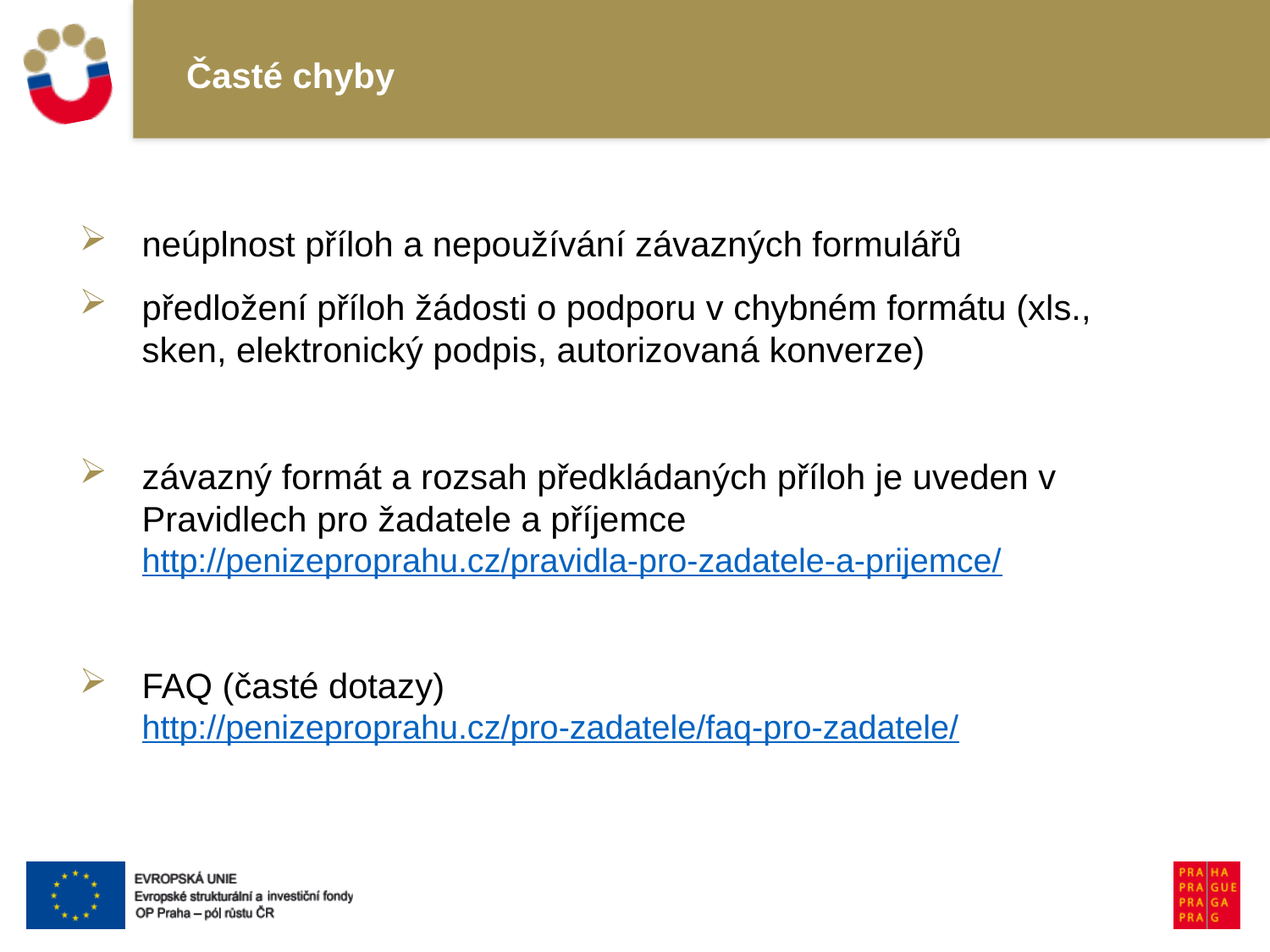

# Časté chyby

neúplnost příloh a nepoužívání závazných formulářů
předložení příloh žádosti o podporu v chybném formátu (xls., sken, elektronický podpis, autorizovaná konverze)

závazný formát a rozsah předkládaných příloh je uveden v Pravidlech pro žadatele a příjemce http://penizeproprahu.cz/pravidla-pro-zadatele-a-prijemce/

FAQ (časté dotazy)                                        http://penizeproprahu.cz/pro-zadatele/faq-pro-zadatele/